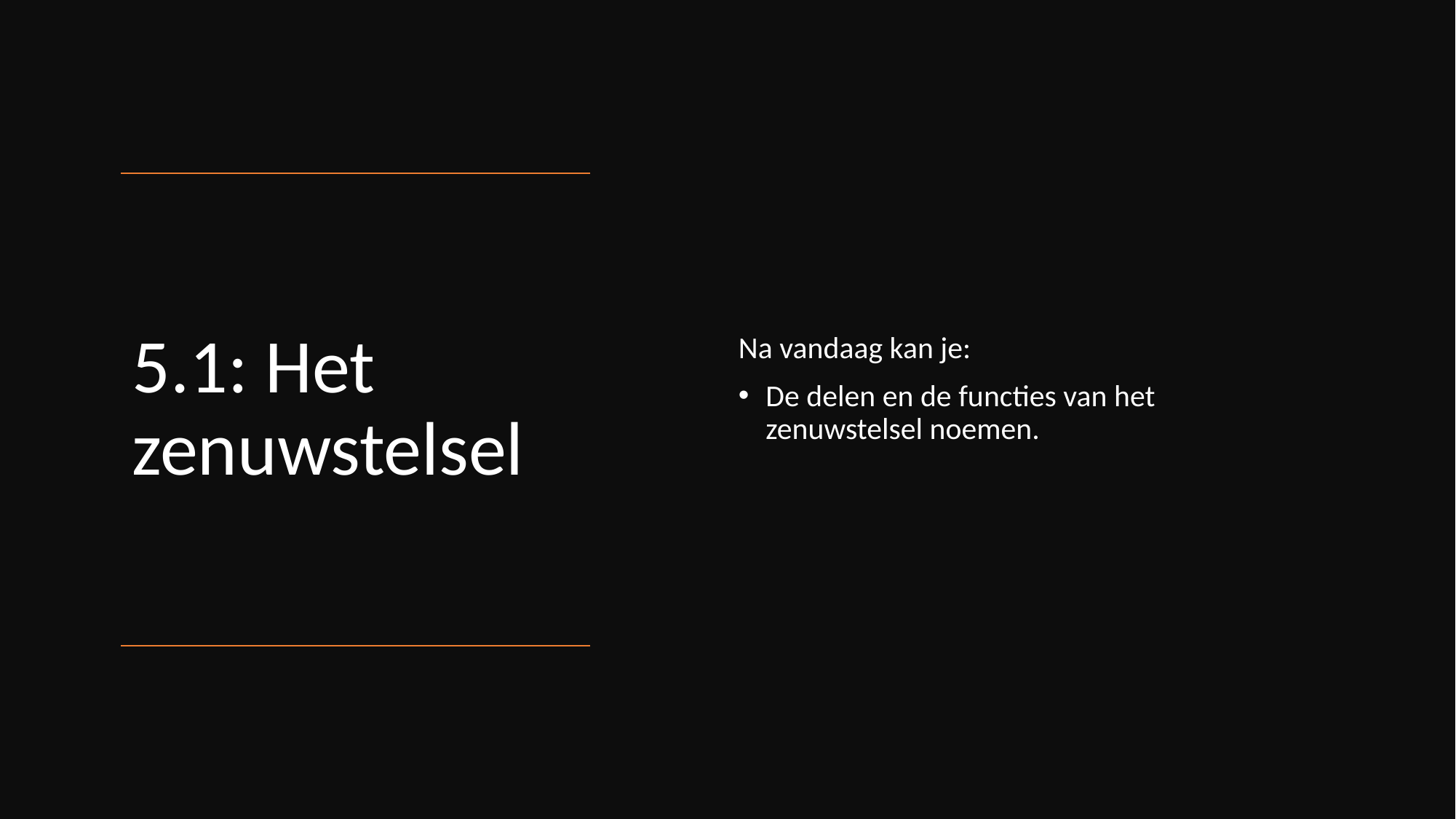

Na vandaag kan je:
De delen en de functies van het zenuwstelsel noemen.
# 5.1: Het zenuwstelsel